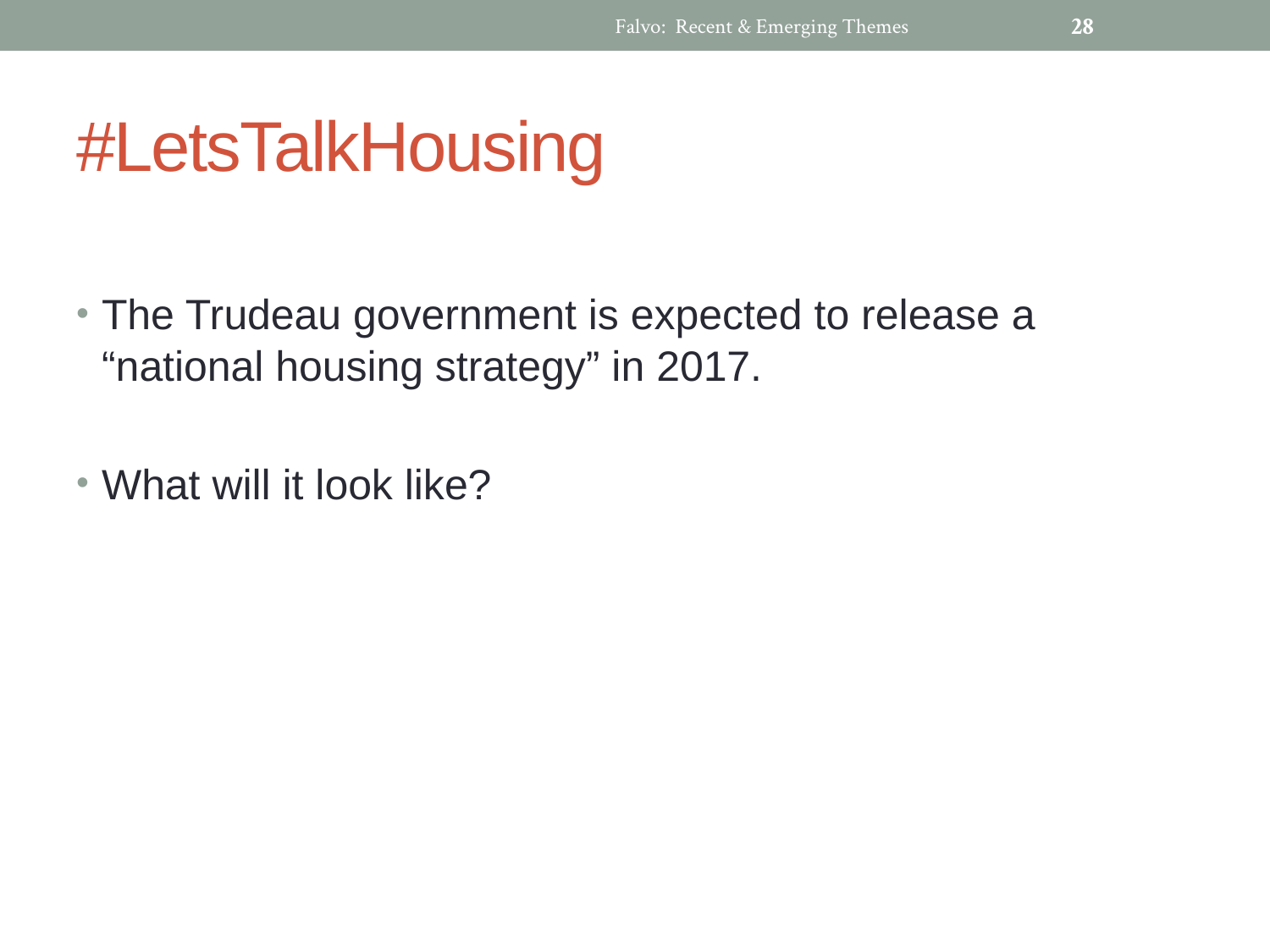

Falvo:  Recent & Emerging Themes
28
# #LetsTalkHousing

The Trudeau government is expected to release a “national housing strategy” in 2017.

What will it look like?